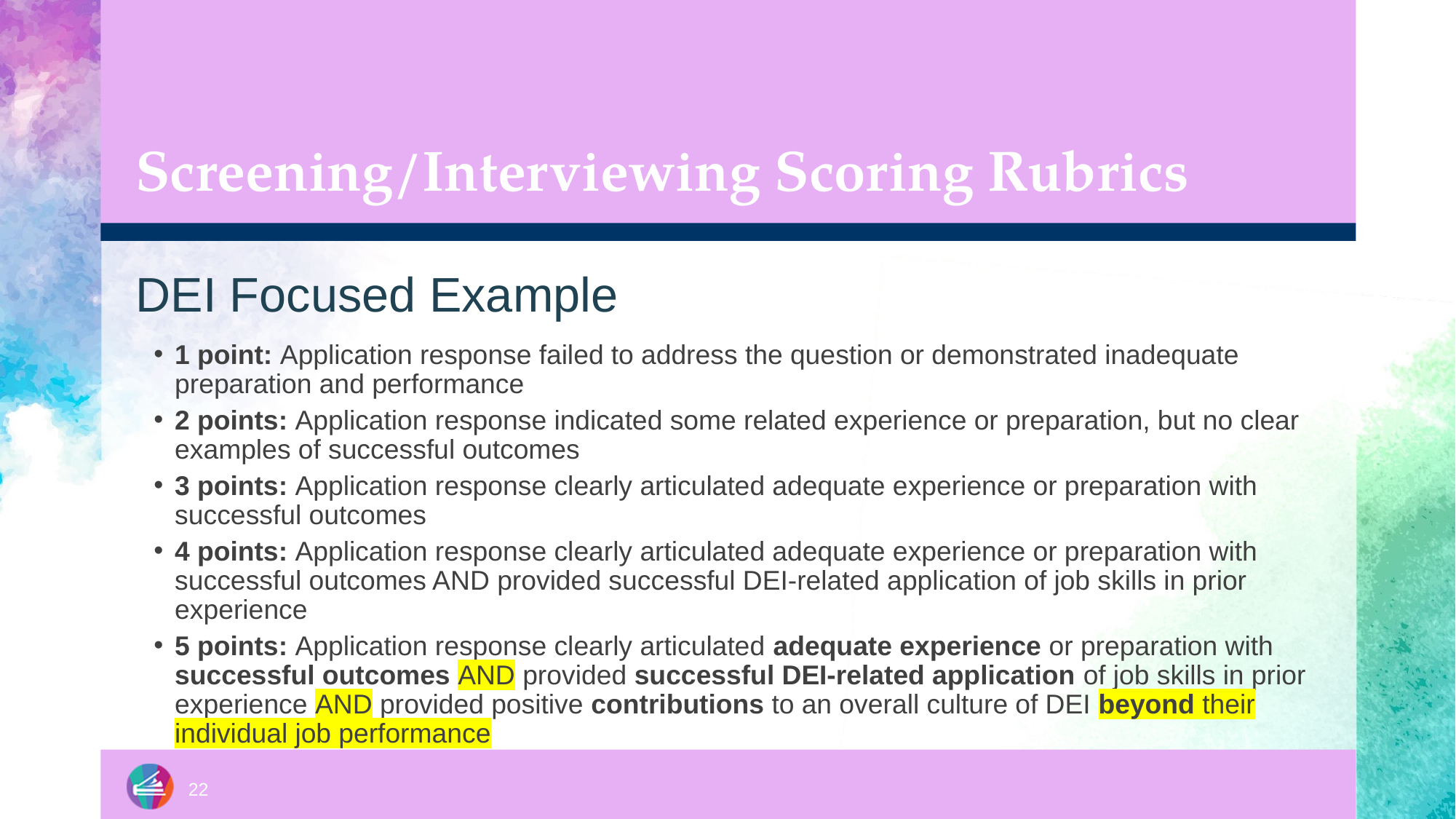

# Screening/Interviewing Scoring Rubrics
DEI Focused Example
1 point: Application response failed to address the question or demonstrated inadequate preparation and performance
2 points: Application response indicated some related experience or preparation, but no clear examples of successful outcomes
3 points: Application response clearly articulated adequate experience or preparation with successful outcomes
4 points: Application response clearly articulated adequate experience or preparation with successful outcomes AND provided successful DEI-related application of job skills in prior experience
5 points: Application response clearly articulated adequate experience or preparation with successful outcomes AND provided successful DEI-related application of job skills in prior experience AND provided positive contributions to an overall culture of DEI beyond their individual job performance